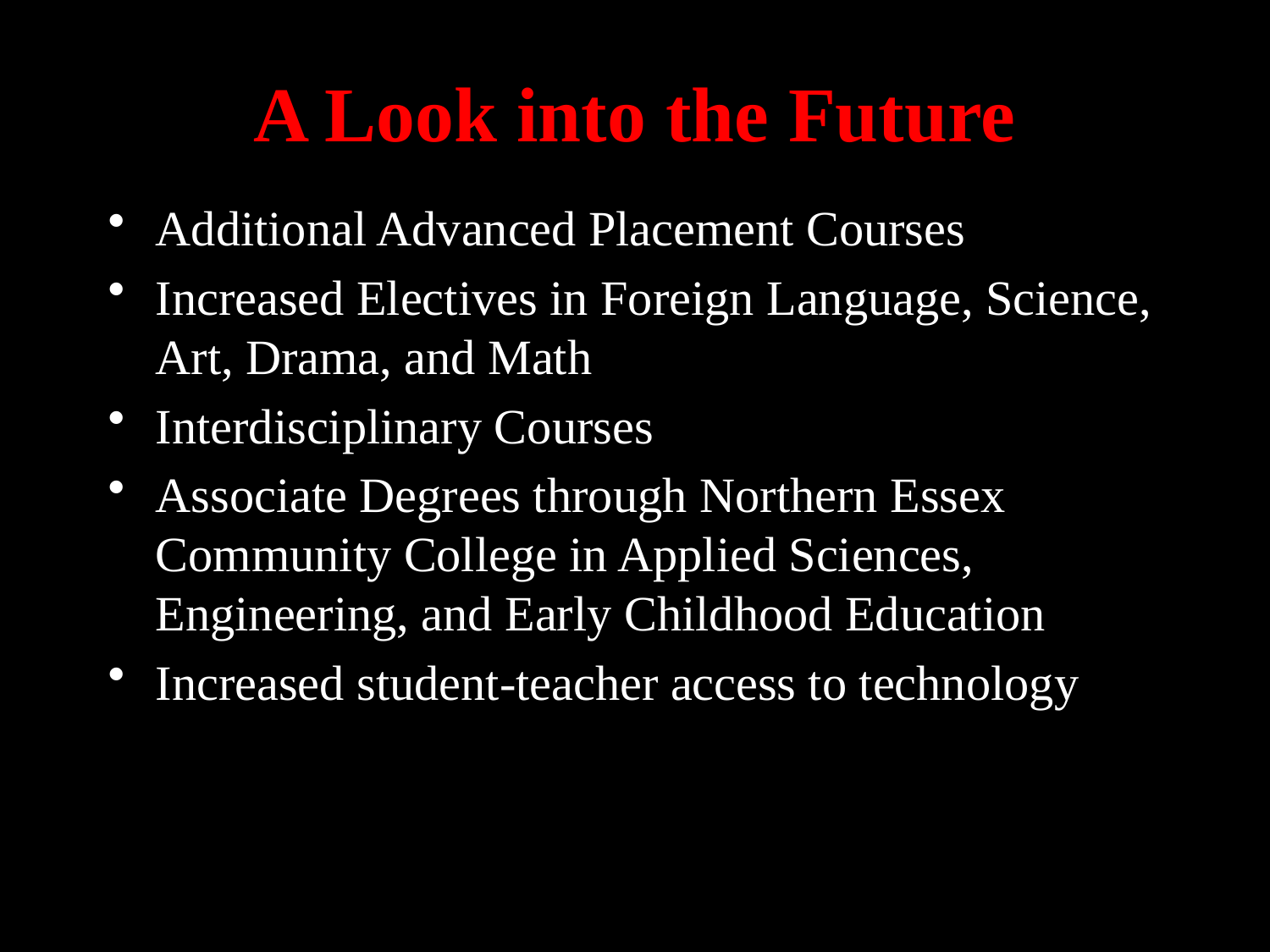

# A Look into the Future
Additional Advanced Placement Courses
Increased Electives in Foreign Language, Science, Art, Drama, and Math
Interdisciplinary Courses
Associate Degrees through Northern Essex Community College in Applied Sciences, Engineering, and Early Childhood Education
Increased student-teacher access to technology